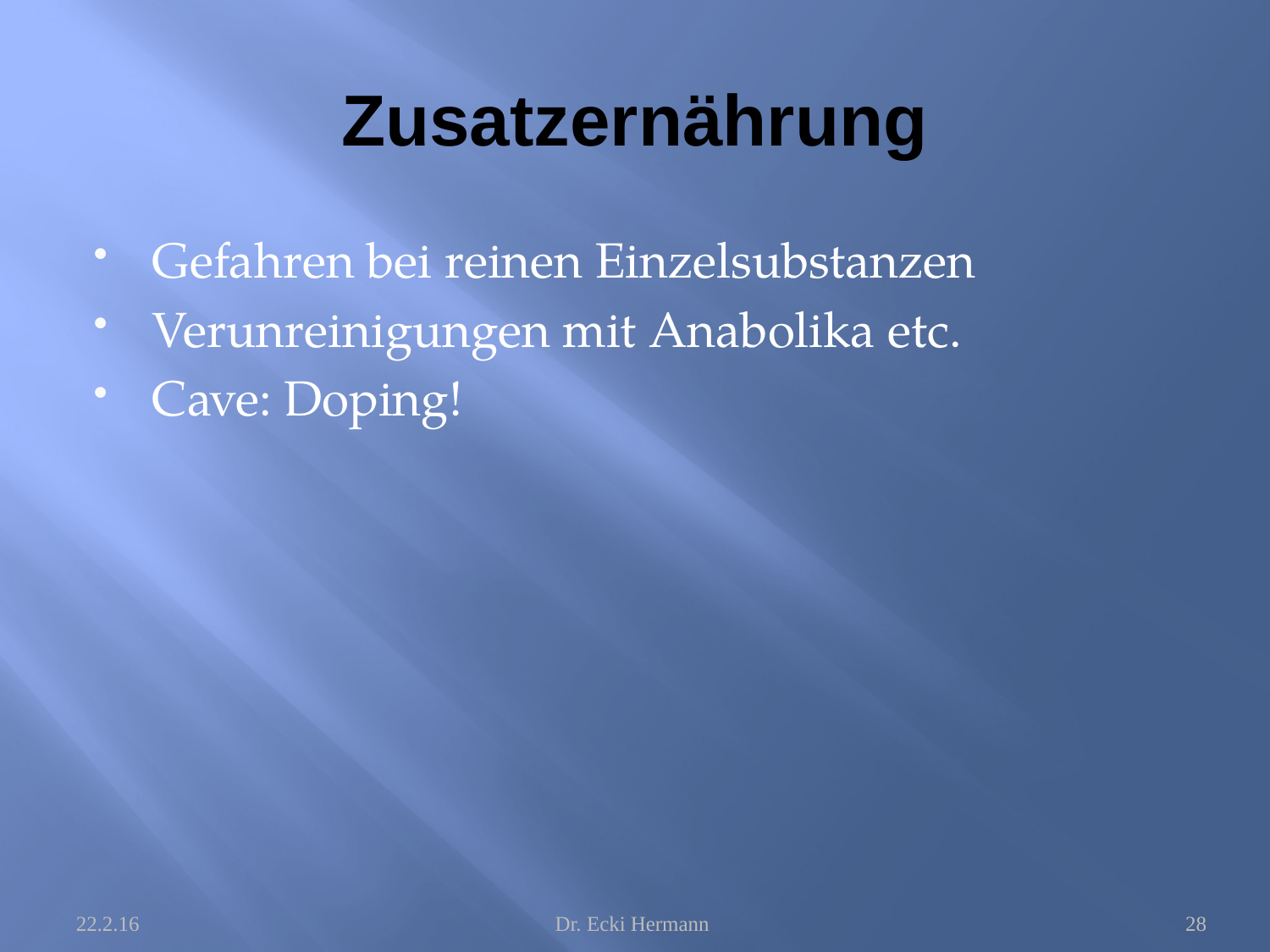

# Zusatzernährung
Gefahren bei reinen Einzelsubstanzen
Verunreinigungen mit Anabolika etc.
Cave: Doping!

22.2.16
Dr. Ecki Hermann
28